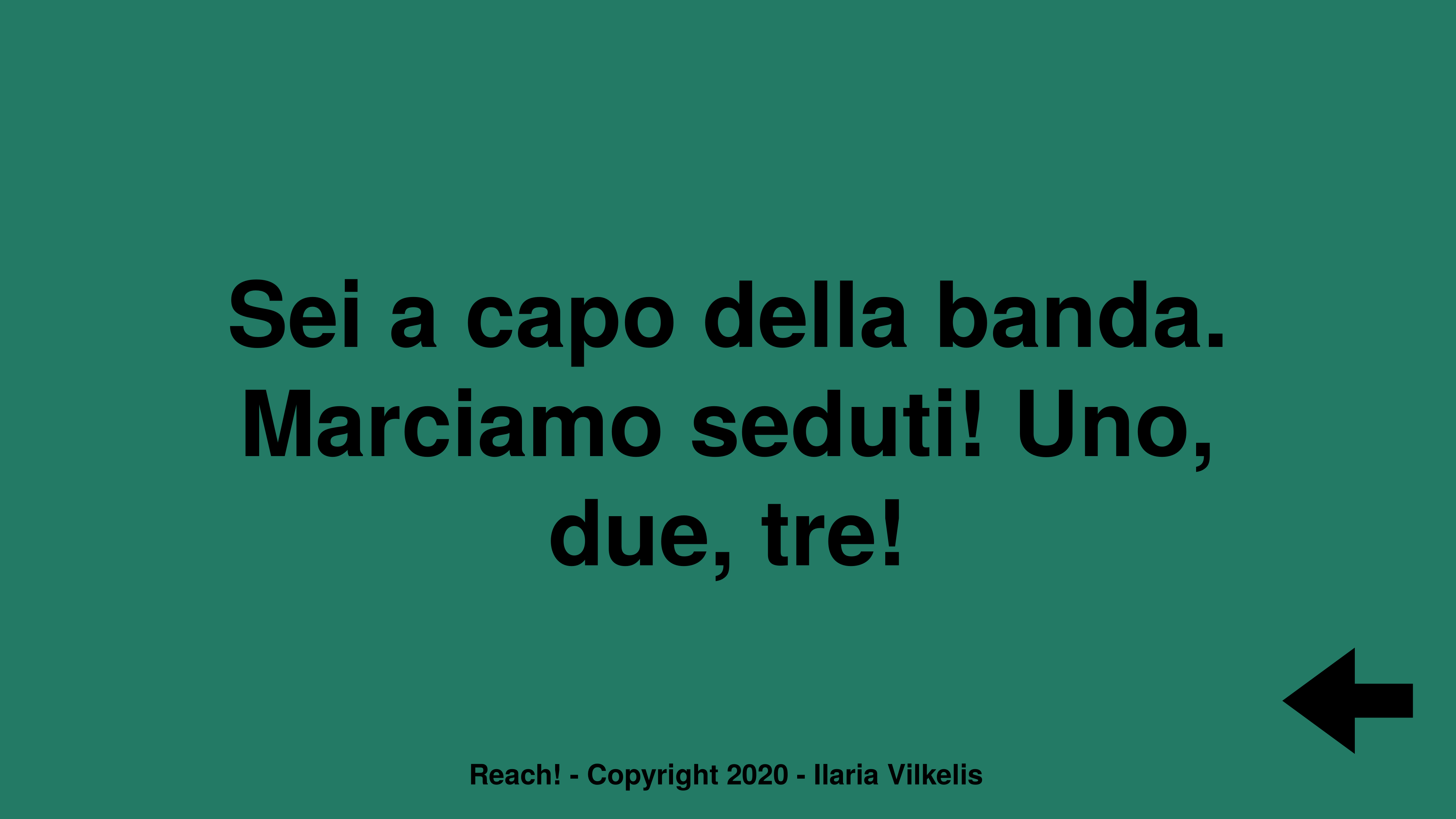

Sei a capo della banda. Marciamo seduti! Uno, due, tre!